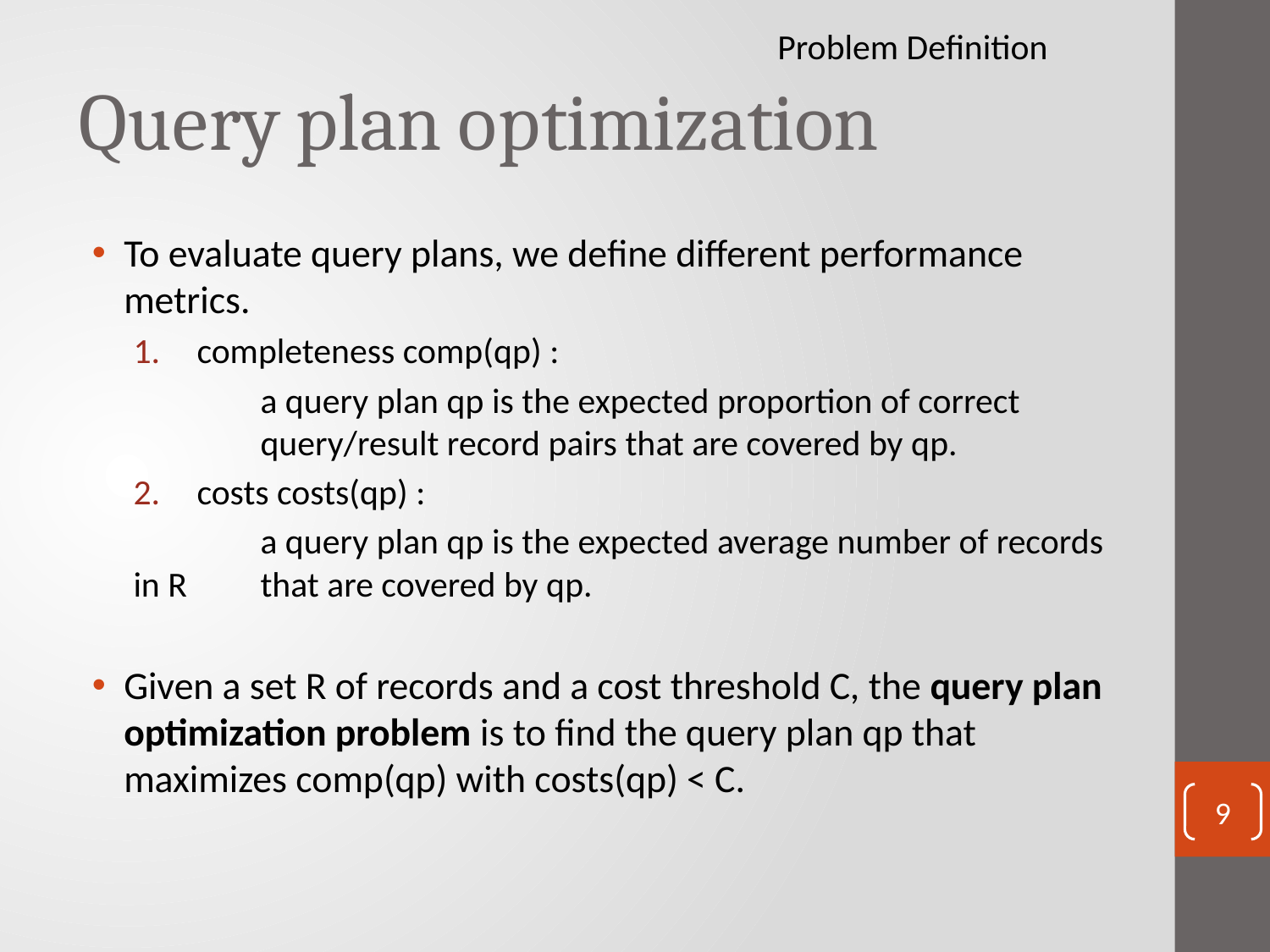

Problem Definition
Query plan optimization
To evaluate query plans, we deﬁne diﬀerent performance metrics.
completeness comp(qp) :
	a query plan qp is the expected proportion of correct 	query/result record pairs that are covered by qp.
costs costs(qp) :
	a query plan qp is the expected average number of records in R 	that are covered by qp.

Given a set R of records and a cost threshold C, the query plan optimization problem is to ﬁnd the query plan qp that maximizes comp(qp) with costs(qp) < C.
9